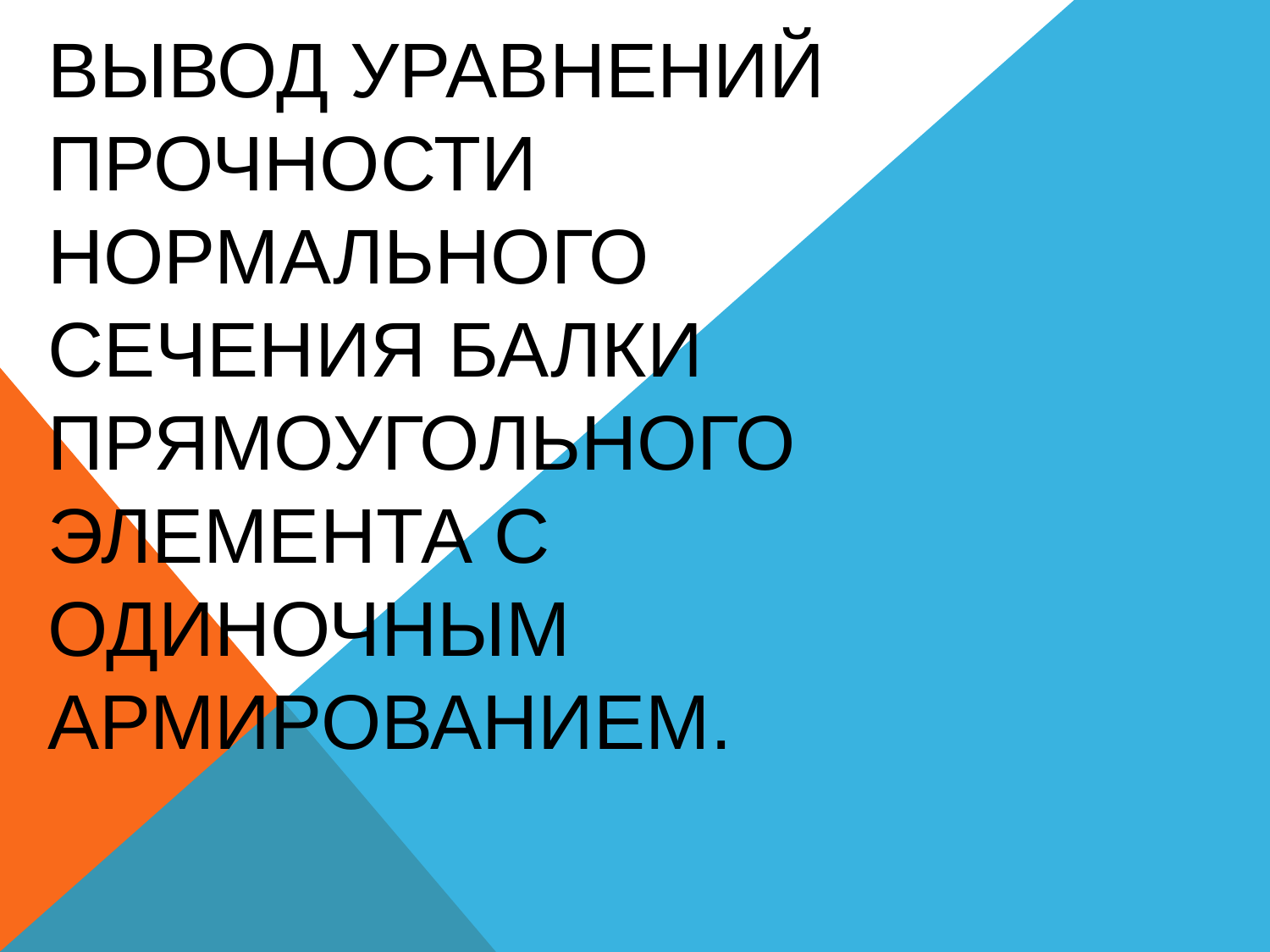

# Вывод уравнений прочности нормального сечения балки прямоугольного элемента с одиночным армированием.